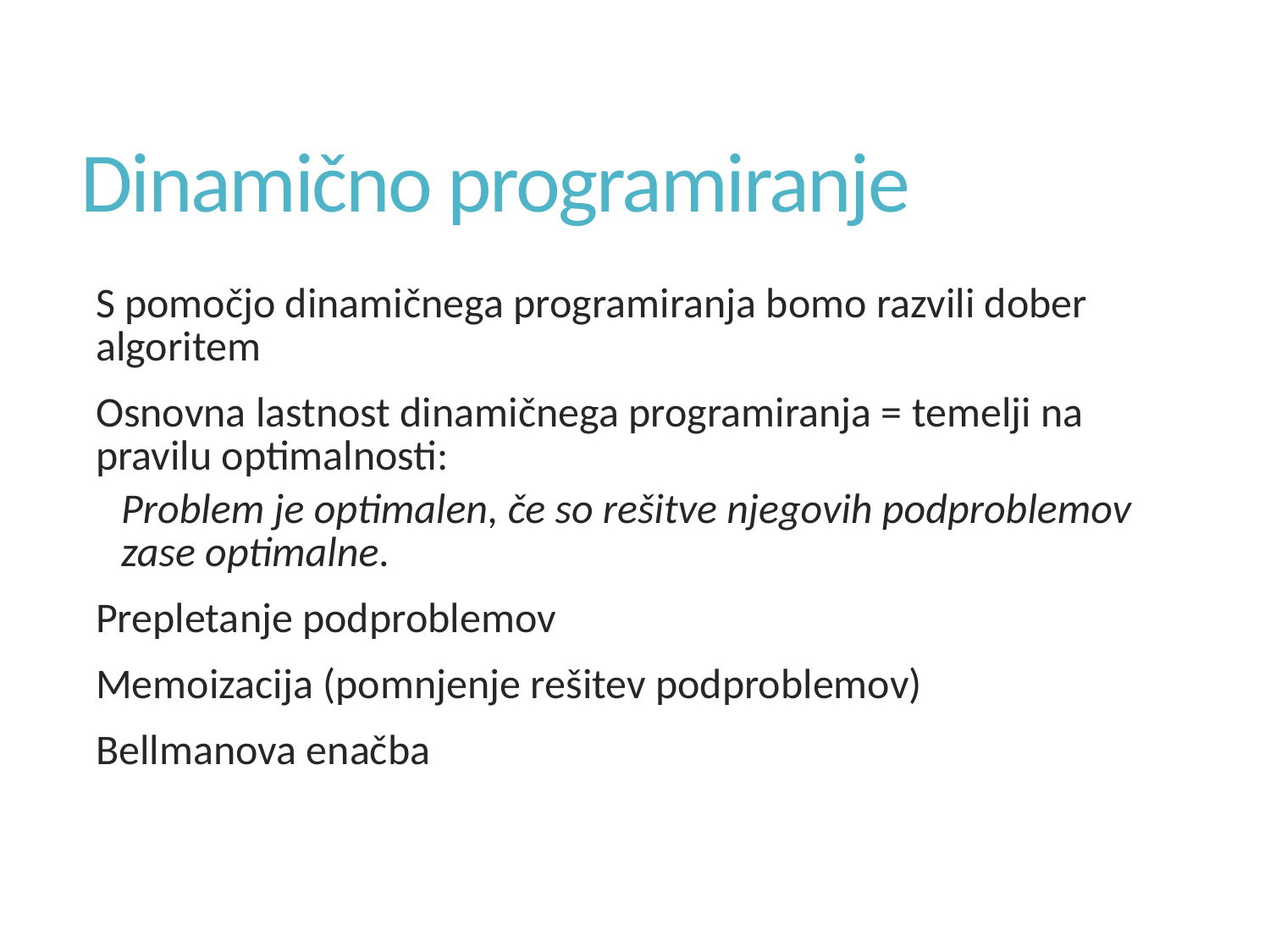

# Dinamično programiranje
S pomočjo dinamičnega programiranja bomo razvili dober algoritem
Osnovna lastnost dinamičnega programiranja = temelji na pravilu optimalnosti:
Problem je optimalen, če so rešitve njegovih podproblemov zase optimalne.
Prepletanje podproblemov
Memoizacija (pomnjenje rešitev podproblemov)
Bellmanova enačba